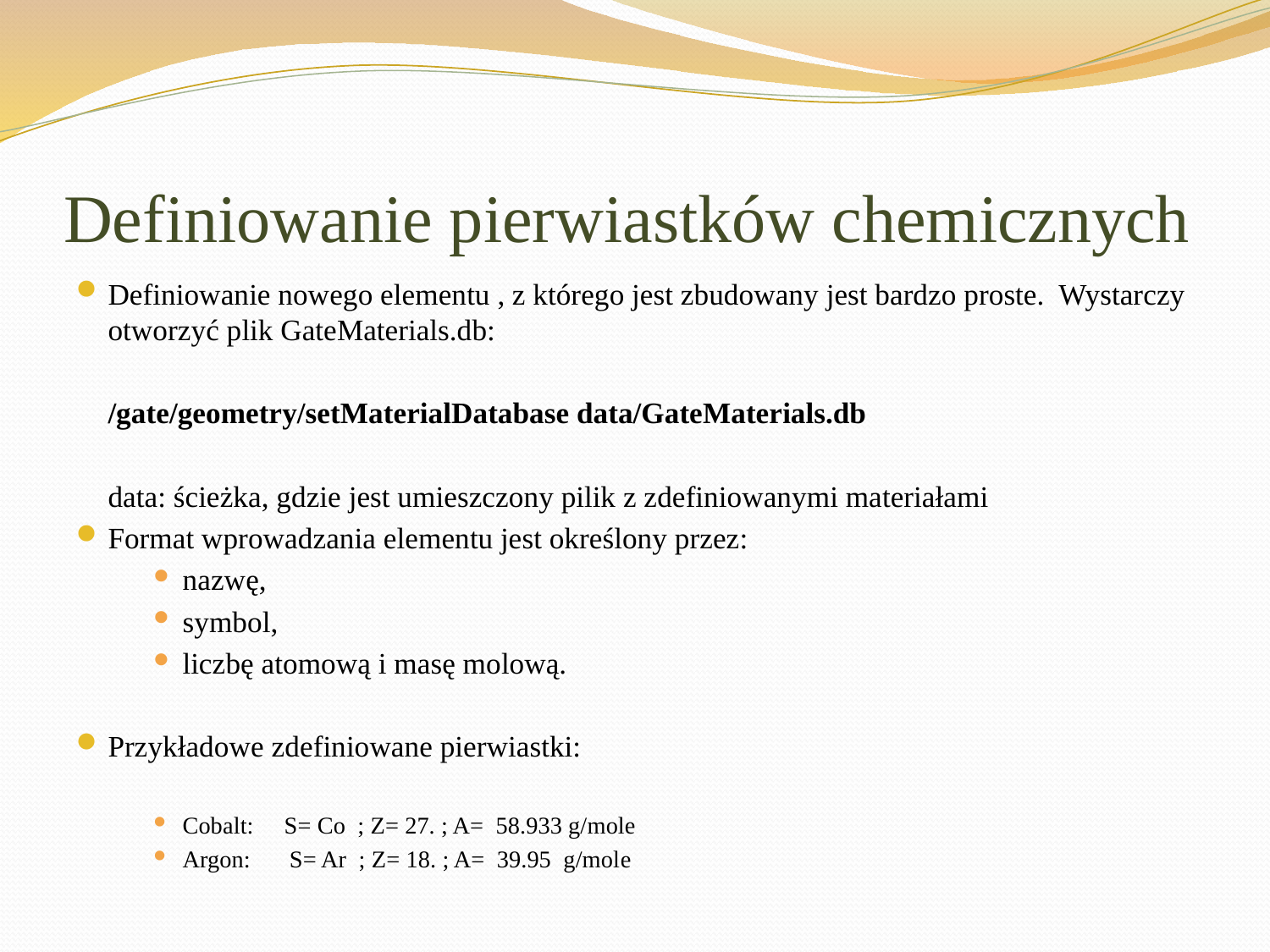

# Definiowanie pierwiastków chemicznych
Definiowanie nowego elementu , z którego jest zbudowany jest bardzo proste.  Wystarczy otworzyć plik GateMaterials.db:

	/gate/geometry/setMaterialDatabase data/GateMaterials.db

	data: ścieżka, gdzie jest umieszczony pilik z zdefiniowanymi materiałami
Format wprowadzania elementu jest określony przez:
nazwę,
symbol,
liczbę atomową i masę molową.

Przykładowe zdefiniowane pierwiastki:

Cobalt:     S= Co  ; Z= 27. ; A=  58.933 g/mole
Argon:	    S= Ar  ; Z= 18. ; A=  39.95  g/mole